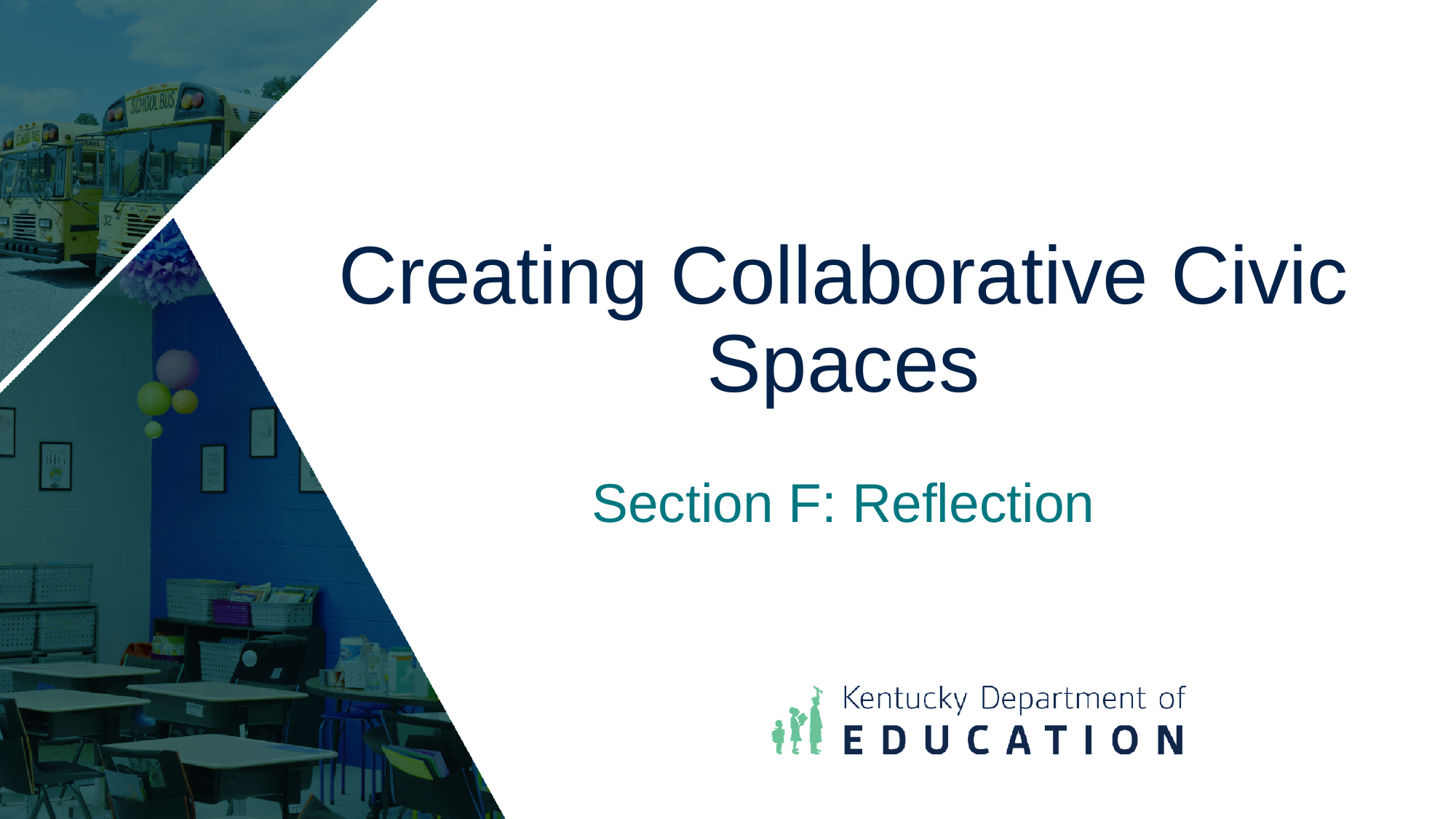

# Creating Collaborative Civic Spaces Section F: Reflection